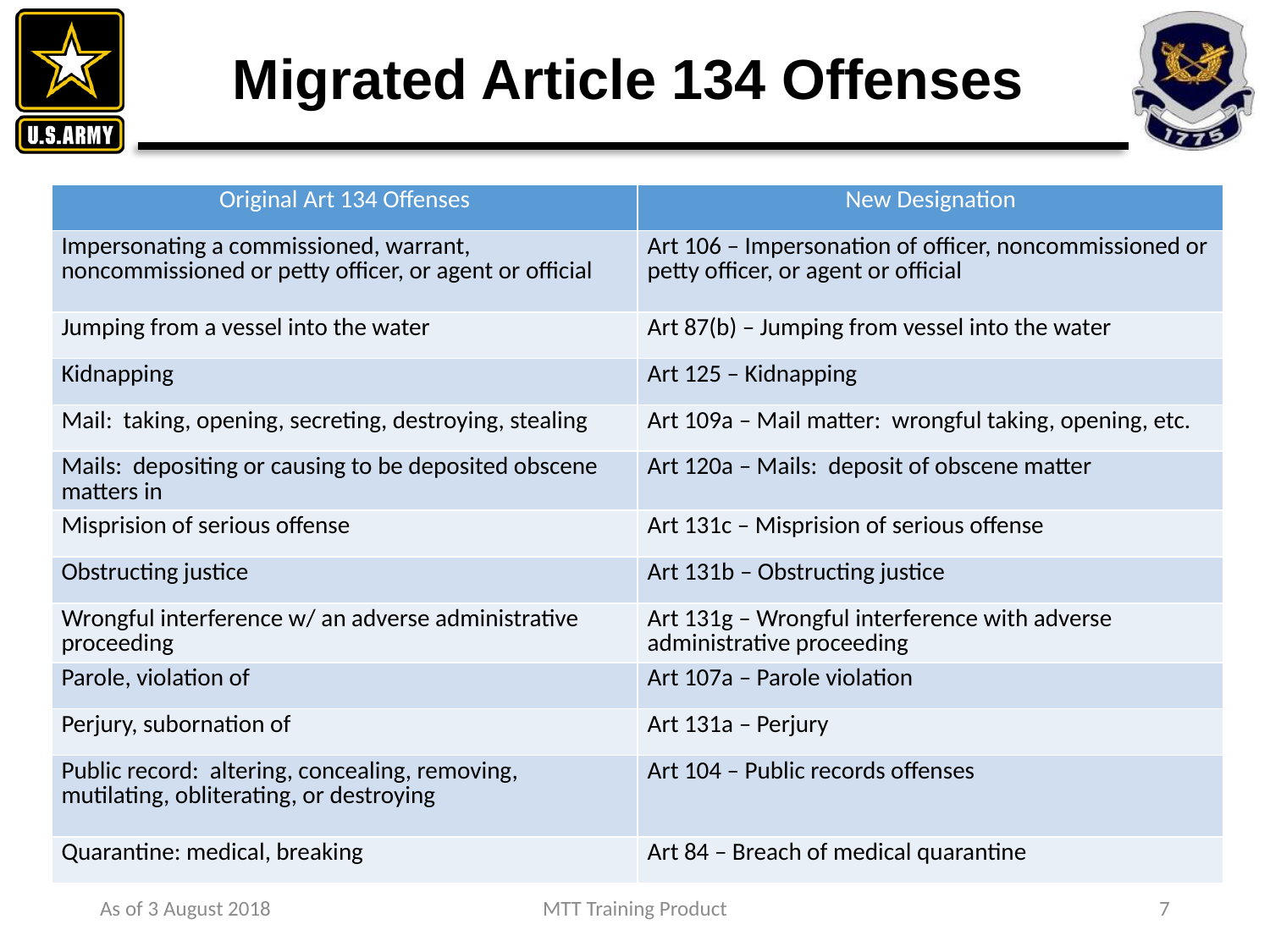

# Migrated Article 134 Offenses
| Original Art 134 Offenses | New Designation |
| --- | --- |
| Impersonating a commissioned, warrant, noncommissioned or petty officer, or agent or official | Art 106 – Impersonation of officer, noncommissioned or petty officer, or agent or official |
| Jumping from a vessel into the water | Art 87(b) – Jumping from vessel into the water |
| Kidnapping | Art 125 – Kidnapping |
| Mail: taking, opening, secreting, destroying, stealing | Art 109a – Mail matter: wrongful taking, opening, etc. |
| Mails: depositing or causing to be deposited obscene matters in | Art 120a – Mails: deposit of obscene matter |
| Misprision of serious offense | Art 131c – Misprision of serious offense |
| Obstructing justice | Art 131b – Obstructing justice |
| Wrongful interference w/ an adverse administrative proceeding | Art 131g – Wrongful interference with adverse administrative proceeding |
| Parole, violation of | Art 107a – Parole violation |
| Perjury, subornation of | Art 131a – Perjury |
| Public record: altering, concealing, removing, mutilating, obliterating, or destroying | Art 104 – Public records offenses |
| Quarantine: medical, breaking | Art 84 – Breach of medical quarantine |
As of 3 August 2018
MTT Training Product
7